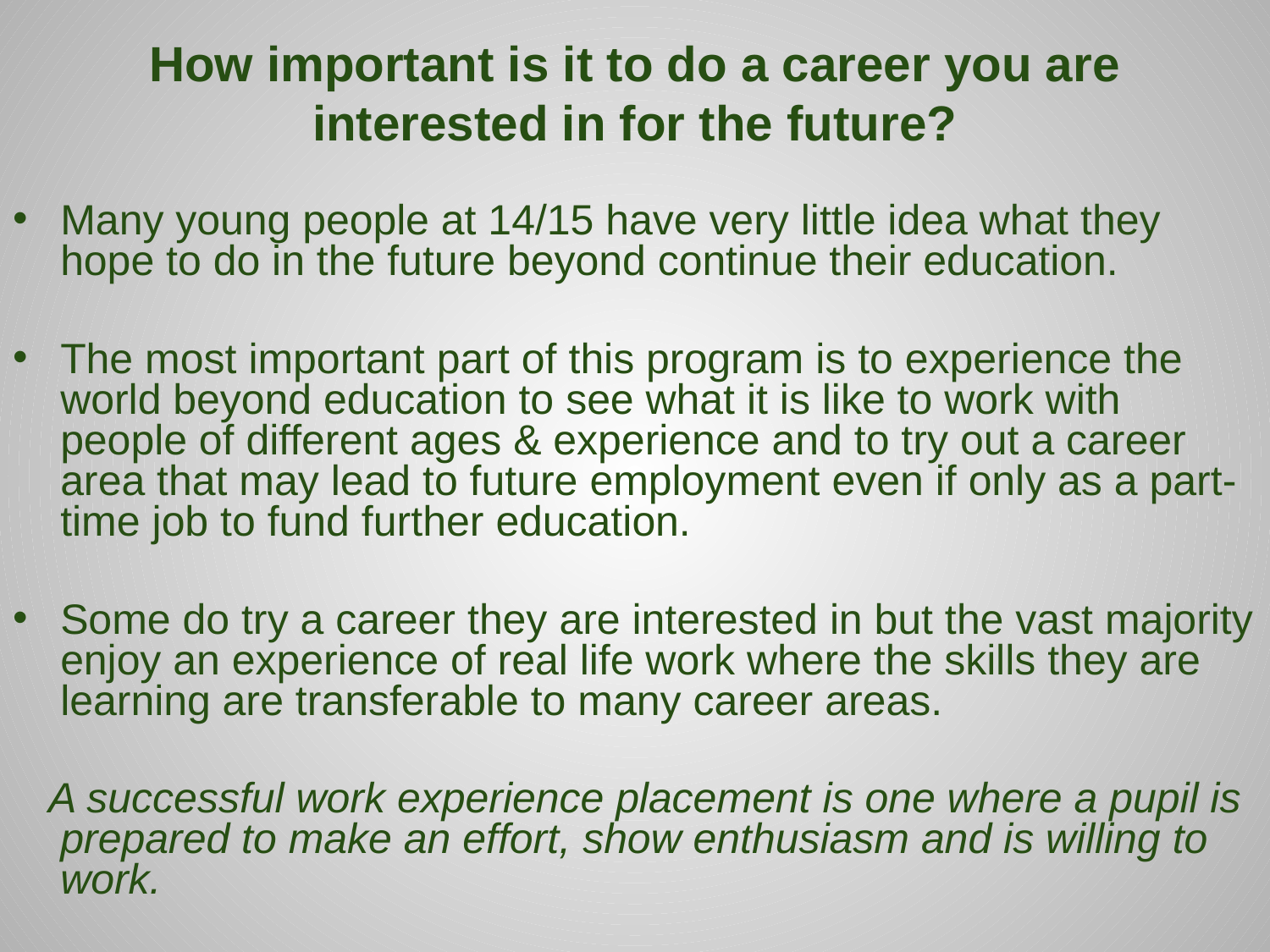

# How important is it to do a career you are interested in for the future?
Many young people at 14/15 have very little idea what they hope to do in the future beyond continue their education.

The most important part of this program is to experience the world beyond education to see what it is like to work with people of different ages & experience and to try out a career area that may lead to future employment even if only as a part-time job to fund further education.

Some do try a career they are interested in but the vast majority enjoy an experience of real life work where the skills they are learning are transferable to many career areas.

   A successful work experience placement is one where a pupil is prepared to make an effort, show enthusiasm and is willing to work.